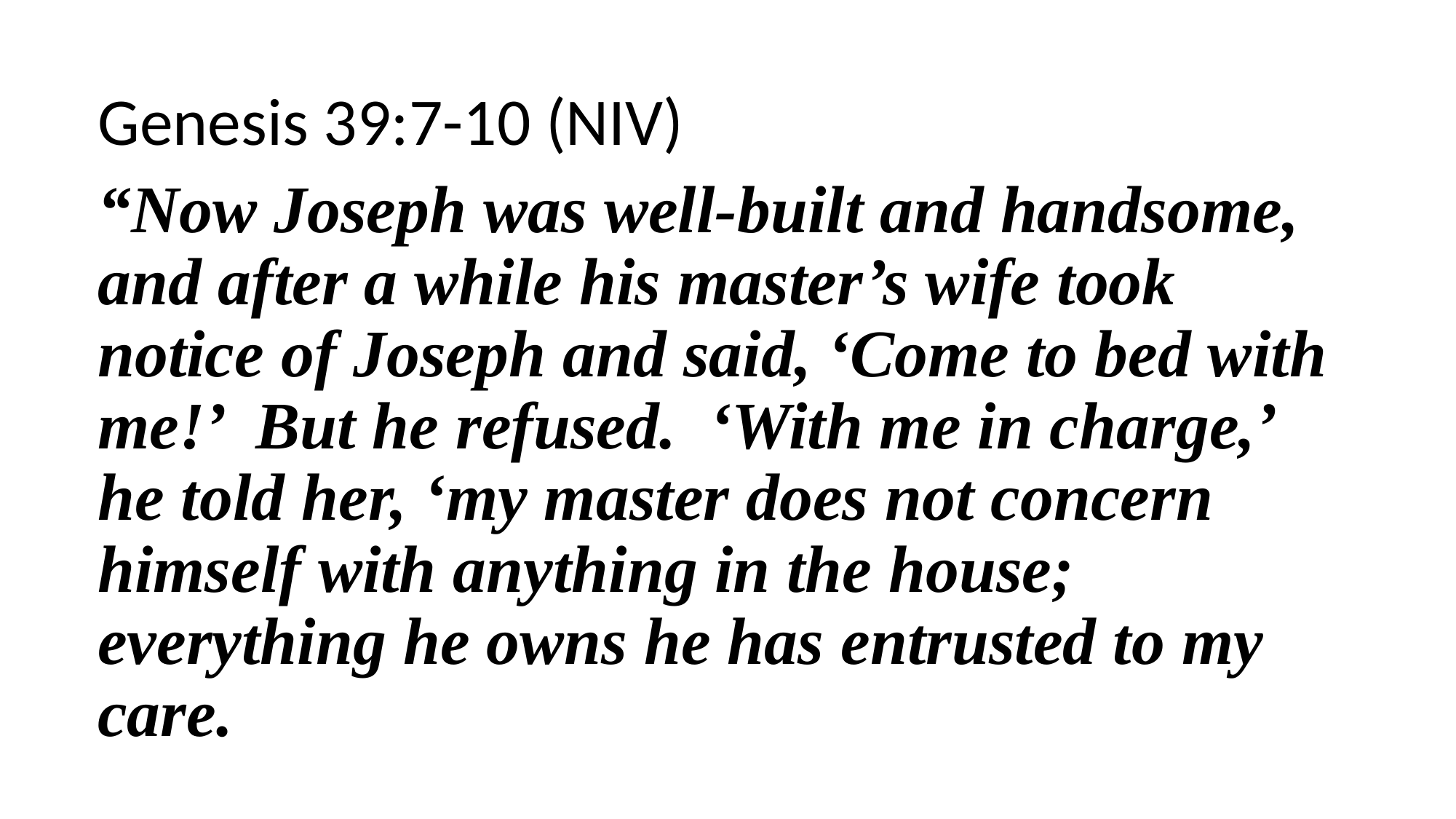

Genesis 39:7-10 (NIV)
“Now Joseph was well-built and handsome, and after a while his master’s wife took notice of Joseph and said, ‘Come to bed with me!’  But he refused.  ‘With me in charge,’ he told her, ‘my master does not concern himself with anything in the house; everything he owns he has entrusted to my care.